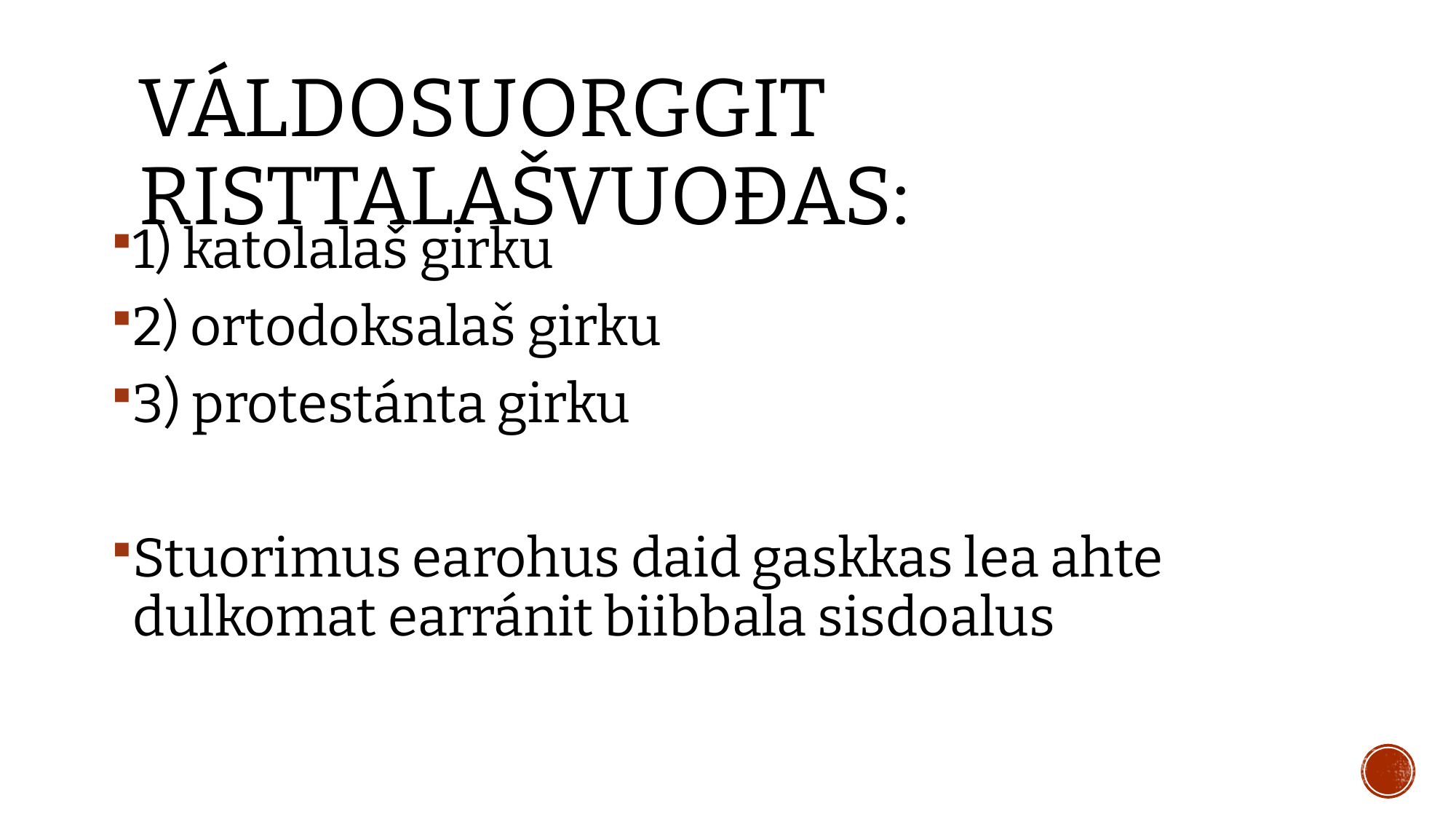

# Váldosuorggit risttalašvuođas:
1) katolalaš girku
2) ortodoksalaš girku
3) protestánta girku

Stuorimus earohus daid gaskkas lea ahte dulkomat earránit biibbala sisdoalus